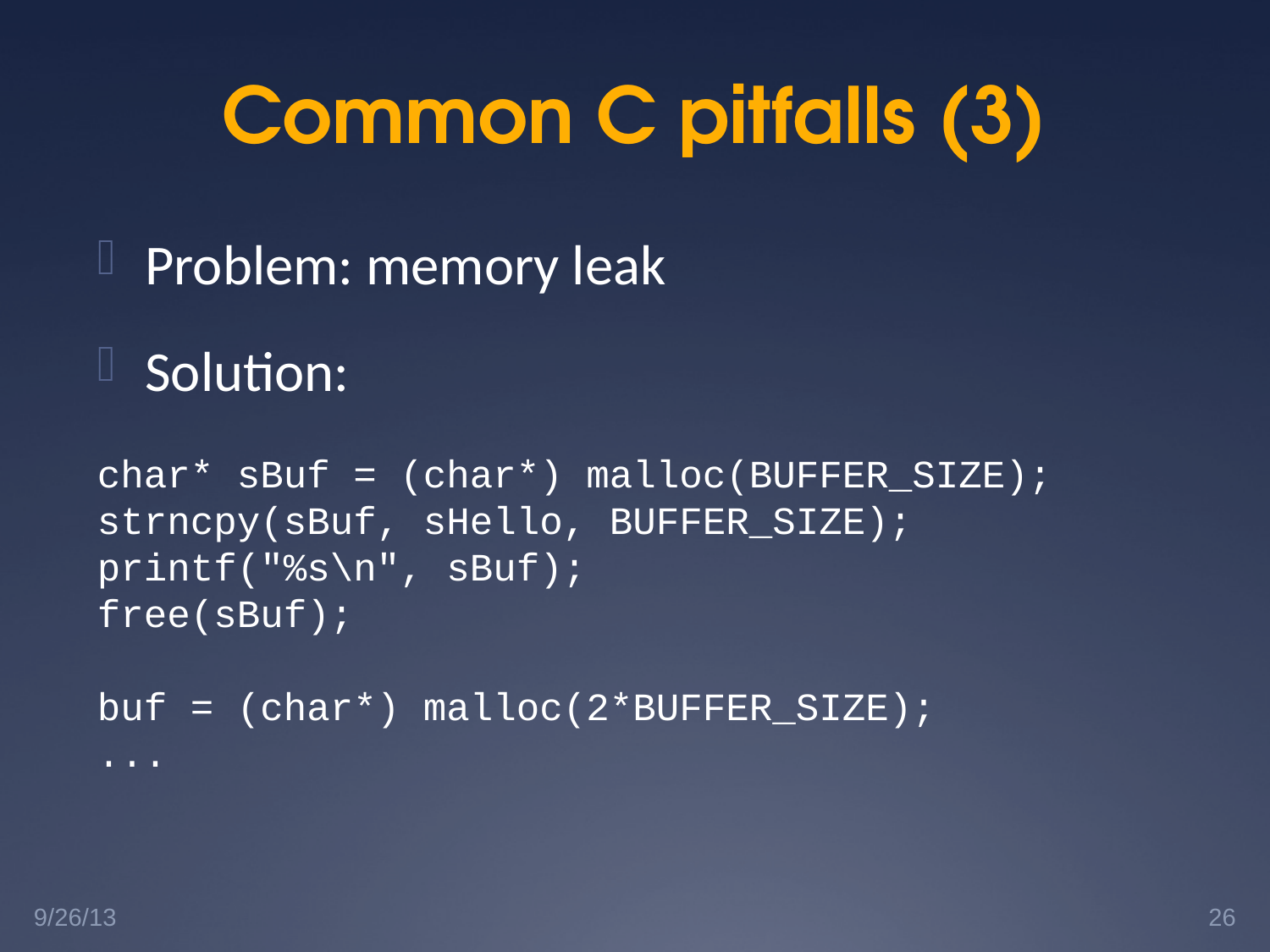

# Common C pitfalls (3)
Problem: memory leak
Solution:
char* sBuf = (char*) malloc(BUFFER_SIZE);
strncpy(sBuf, sHello, BUFFER_SIZE);
printf("%s\n", sBuf);
free(sBuf);

buf = (char*) malloc(2*BUFFER_SIZE);
...
9/26/13
26